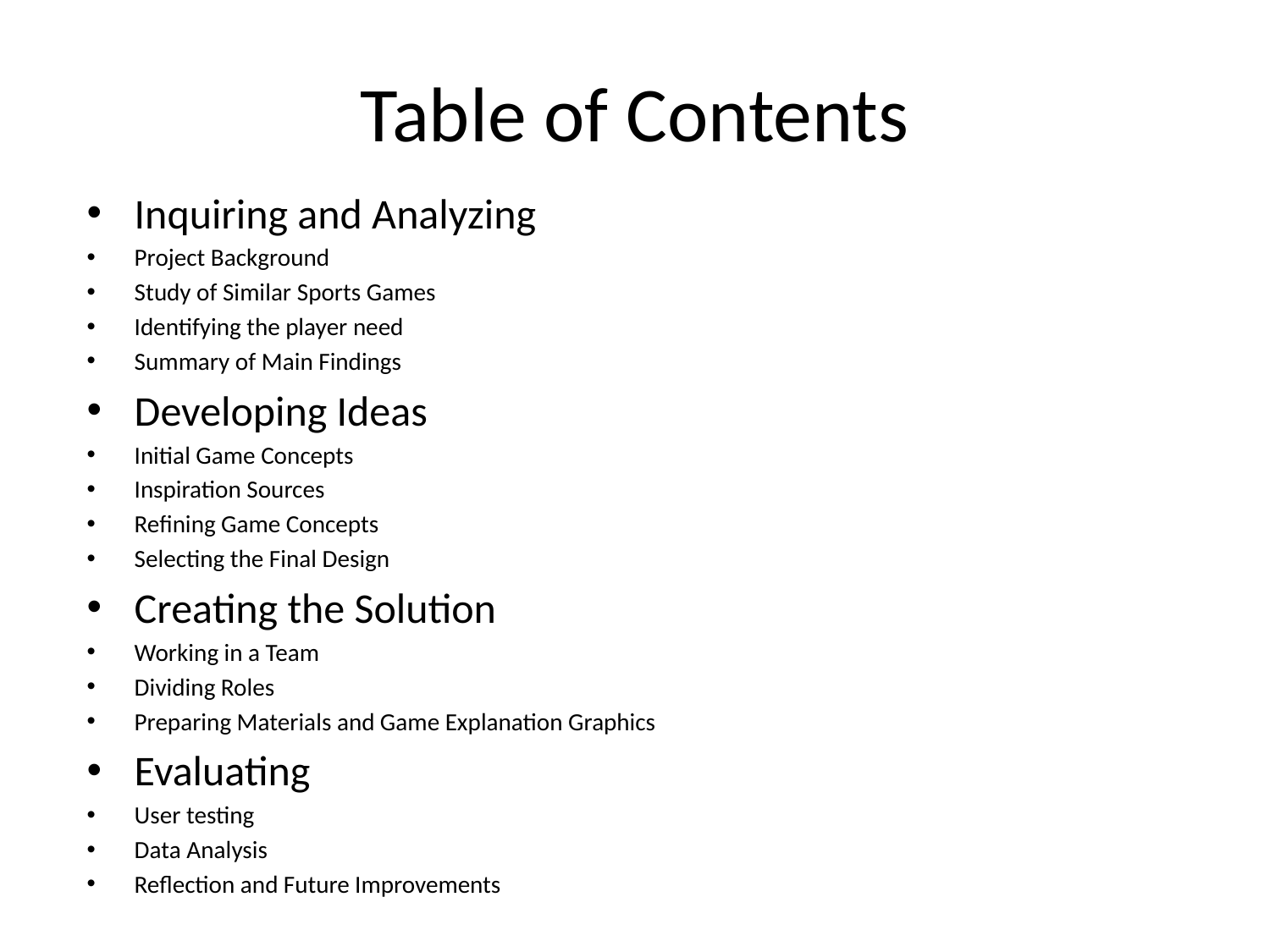

# Table of Contents
Inquiring and Analyzing
Project Background
Study of Similar Sports Games
Identifying the player need
Summary of Main Findings
Developing Ideas
Initial Game Concepts
Inspiration Sources
Refining Game Concepts
Selecting the Final Design
Creating the Solution
Working in a Team
Dividing Roles
Preparing Materials and Game Explanation Graphics
Evaluating
User testing
Data Analysis
Reflection and Future Improvements